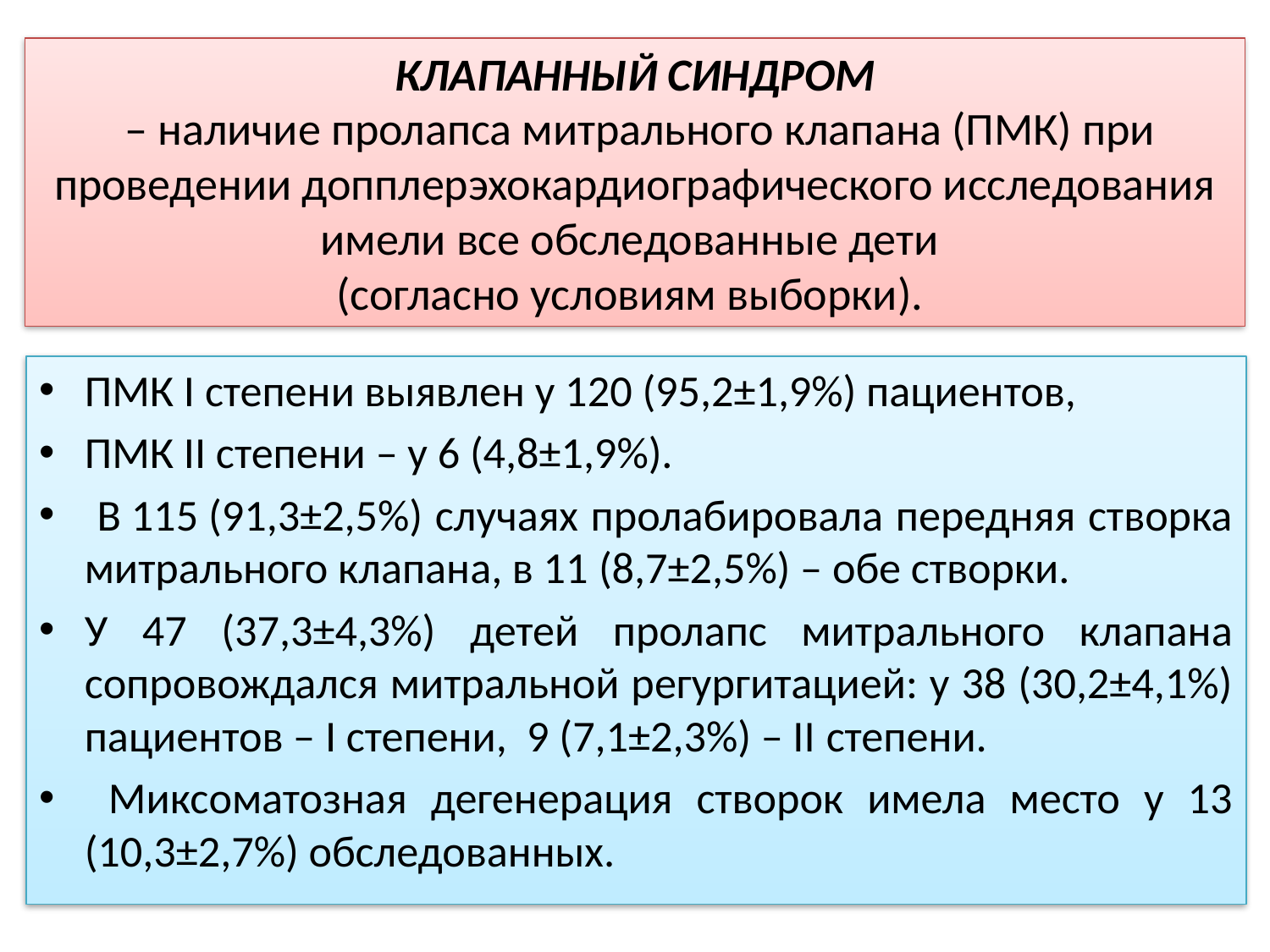

# КЛАПАННЫЙ СИНДРОМ – наличие пролапса митрального клапана (ПМК) при проведении допплерэхокардиографического исследования имели все обследованные дети (согласно условиям выборки).
ПМК I степени выявлен у 120 (95,2±1,9%) пациентов,
ПМК II степени – у 6 (4,8±1,9%).
 В 115 (91,3±2,5%) случаях пролабировала передняя створка митрального клапана, в 11 (8,7±2,5%) – обе створки.
У 47 (37,3±4,3%) детей пролапс митрального клапана сопровождался митральной регургитацией: у 38 (30,2±4,1%) пациентов – I степени,  9 (7,1±2,3%) – II степени.
 Миксоматозная дегенерация створок имела место у 13 (10,3±2,7%) обследованных.